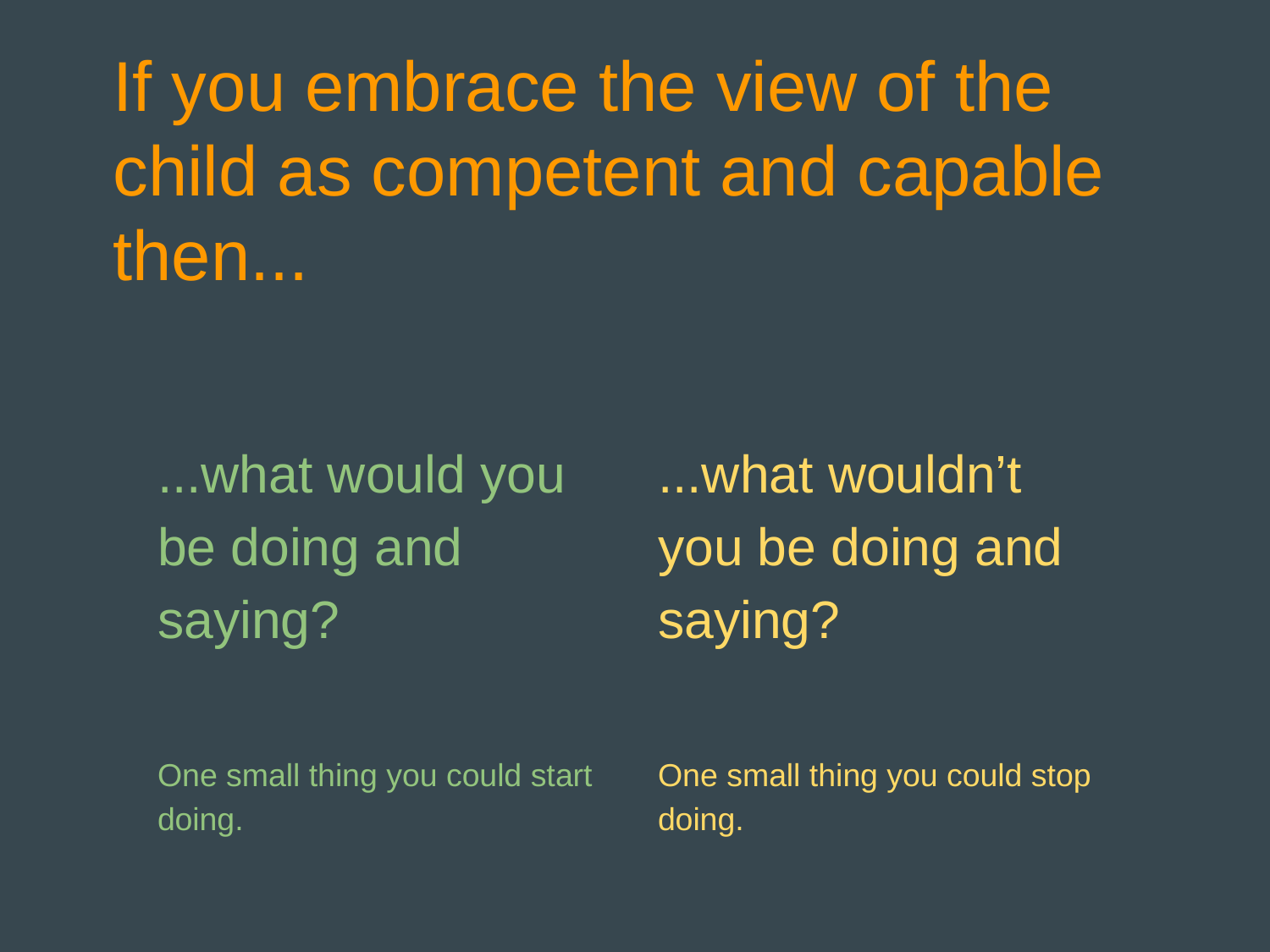

# If you embrace the view of the child as competent and capable then...
...what wouldn’t you be doing and saying?

One small thing you could stop doing.
...what would you be doing and saying?

One small thing you could start doing.